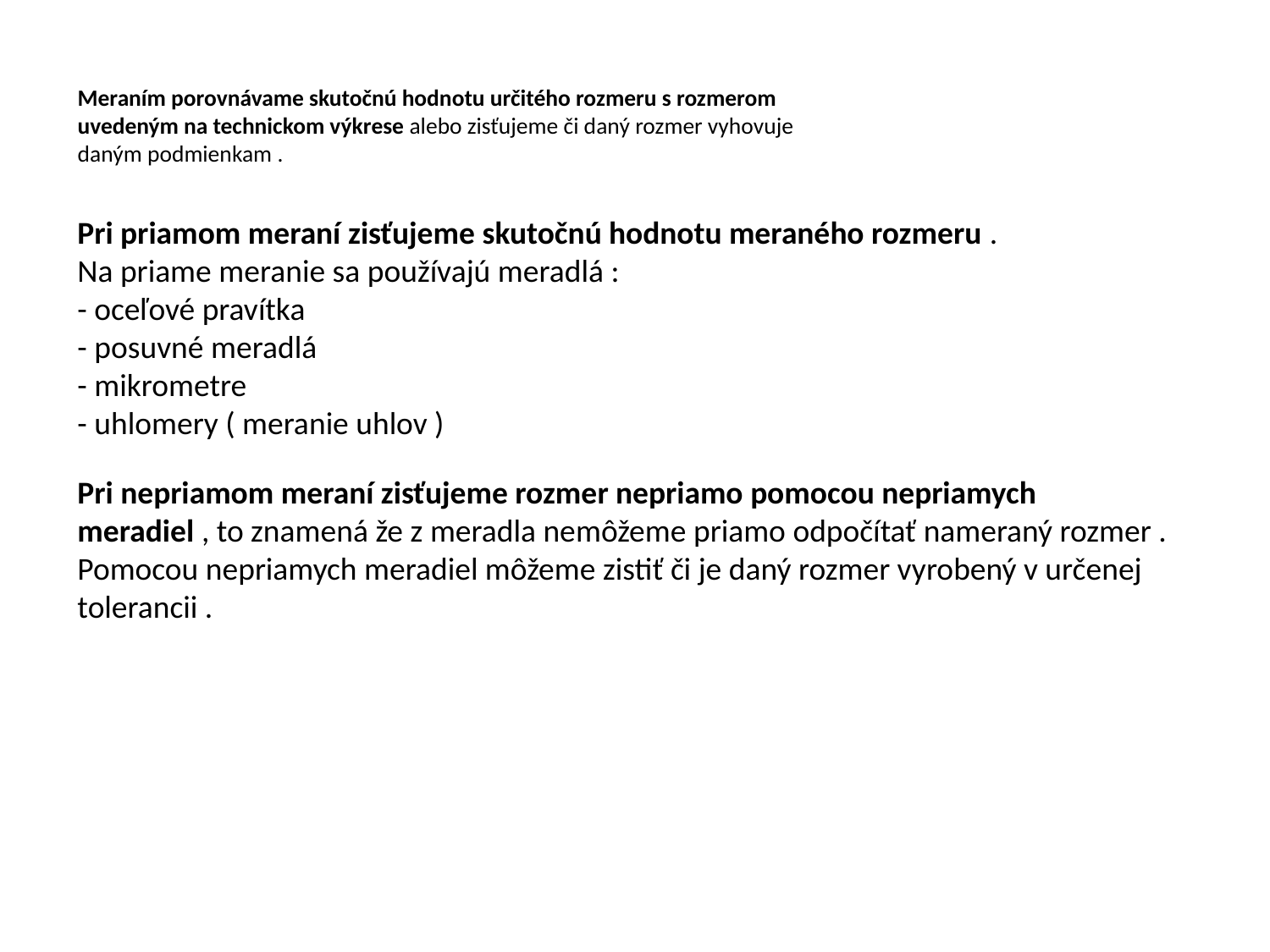

# Meraním porovnávame skutočnú hodnotu určitého rozmeru s rozmerom uvedeným na technickom výkrese alebo zisťujeme či daný rozmer vyhovuje daným podmienkam .
Pri priamom meraní zisťujeme skutočnú hodnotu meraného rozmeru .
Na priame meranie sa používajú meradlá :
- oceľové pravítka
- posuvné meradlá
- mikrometre
- uhlomery ( meranie uhlov )
Pri nepriamom meraní zisťujeme rozmer nepriamo pomocou nepriamych
meradiel , to znamená že z meradla nemôžeme priamo odpočítať nameraný rozmer . Pomocou nepriamych meradiel môžeme zistiť či je daný rozmer vyrobený v určenej tolerancii .